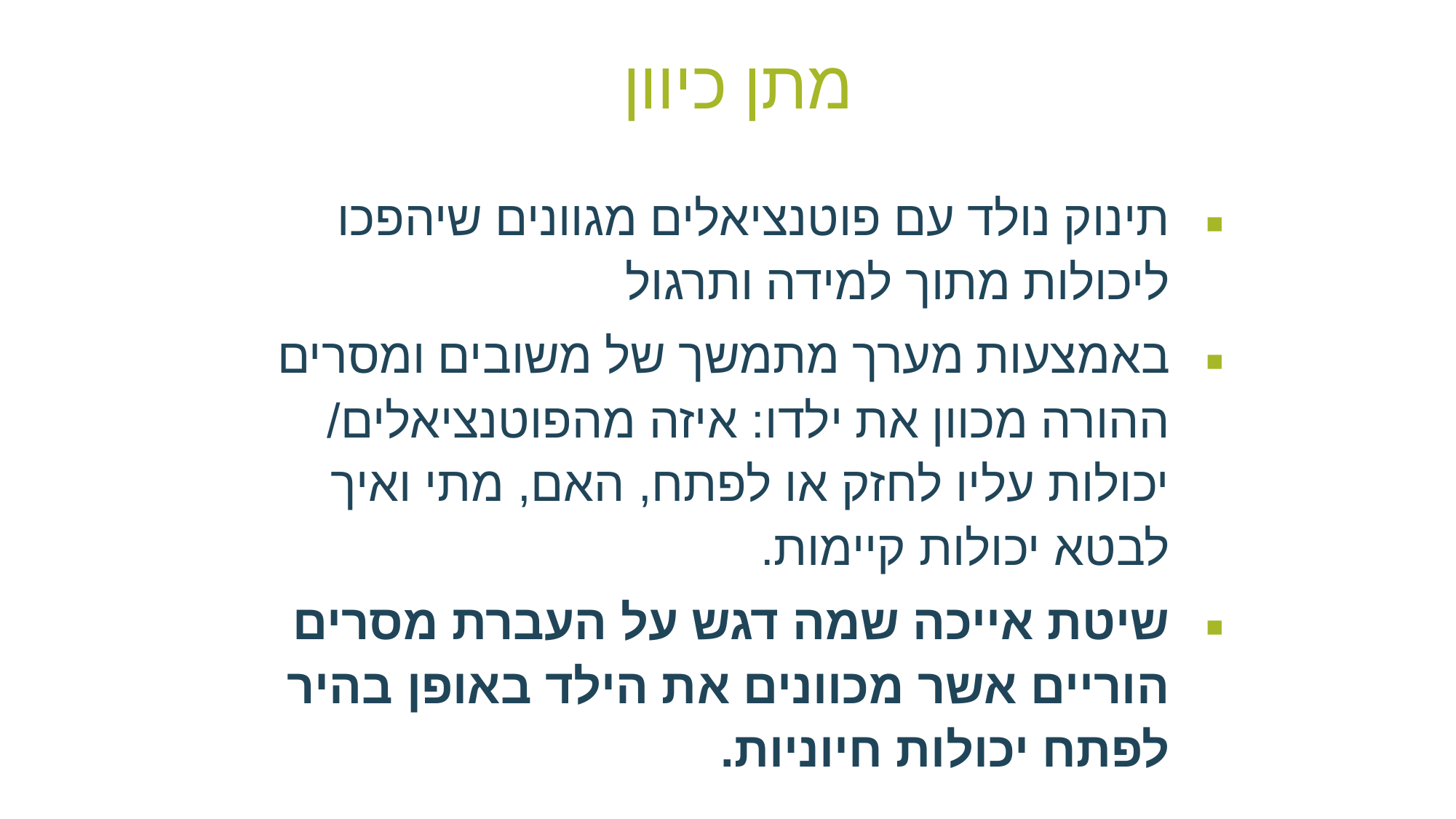

מתן כיוון
תינוק נולד עם פוטנציאלים מגוונים שיהפכו ליכולות מתוך למידה ותרגול
באמצעות מערך מתמשך של משובים ומסרים ההורה מכוון את ילדו: איזה מהפוטנציאלים/ יכולות עליו לחזק או לפתח, האם, מתי ואיך לבטא יכולות קיימות.
שיטת אייכה שמה דגש על העברת מסרים הוריים אשר מכוונים את הילד באופן בהיר לפתח יכולות חיוניות.

רגישות